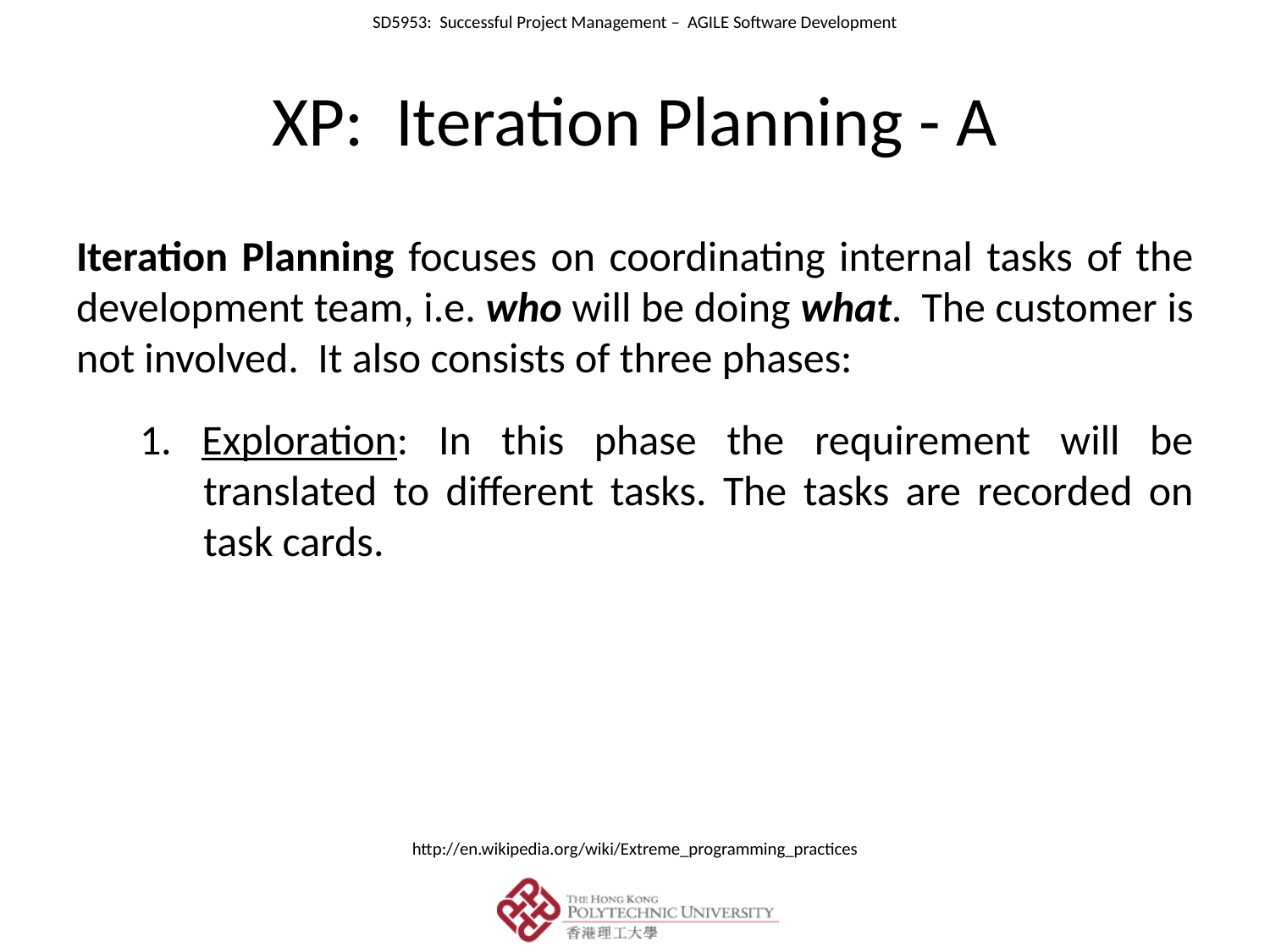

# XP:  Iteration Planning - A
Iteration Planning focuses on coordinating internal tasks of the development team, i.e. who will be doing what.  The customer is not involved.  It also consists of three phases:
1. Exploration: In this phase the requirement will be translated to different tasks. The tasks are recorded on task cards.
http://en.wikipedia.org/wiki/Extreme_programming_practices